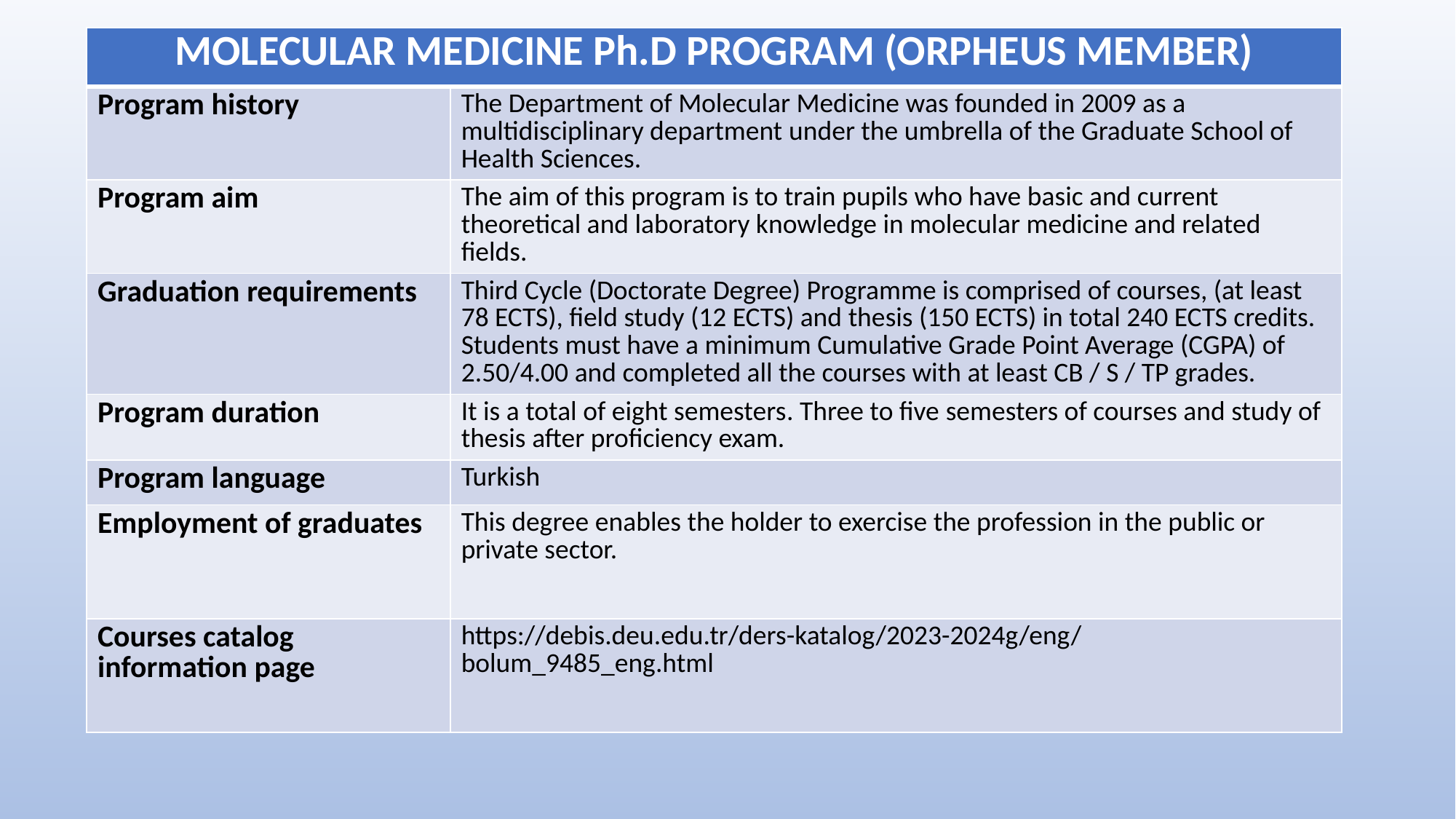

| MOLECULAR MEDICINE Ph.D PROGRAM (ORPHEUS MEMBER) |  |
| --- | --- |
| Program history | The Department of Molecular Medicine was founded in 2009 as a multidisciplinary department under the umbrella of the Graduate School of Health Sciences. |
| Program aim | The aim of this program is to train pupils who have basic and current theoretical and laboratory knowledge in molecular medicine and related fields. |
| Graduation requirements | Third Cycle (Doctorate Degree) Programme is comprised of courses, (at least 78 ECTS), field study (12 ECTS) and thesis (150 ECTS) in total 240 ECTS credits. Students must have a minimum Cumulative Grade Point Average (CGPA) of 2.50/4.00 and completed all the courses with at least CB / S / TP grades. |
| Program duration | It is a total of eight semesters. Three to five semesters of courses and study of thesis after proficiency exam. |
| Program language | Turkish |
| Employment of graduates | This degree enables the holder to exercise the profession in the public or private sector. |
| Courses catalog information page | https://debis.deu.edu.tr/ders-katalog/2023-2024g/eng/bolum\_9485\_eng.html |